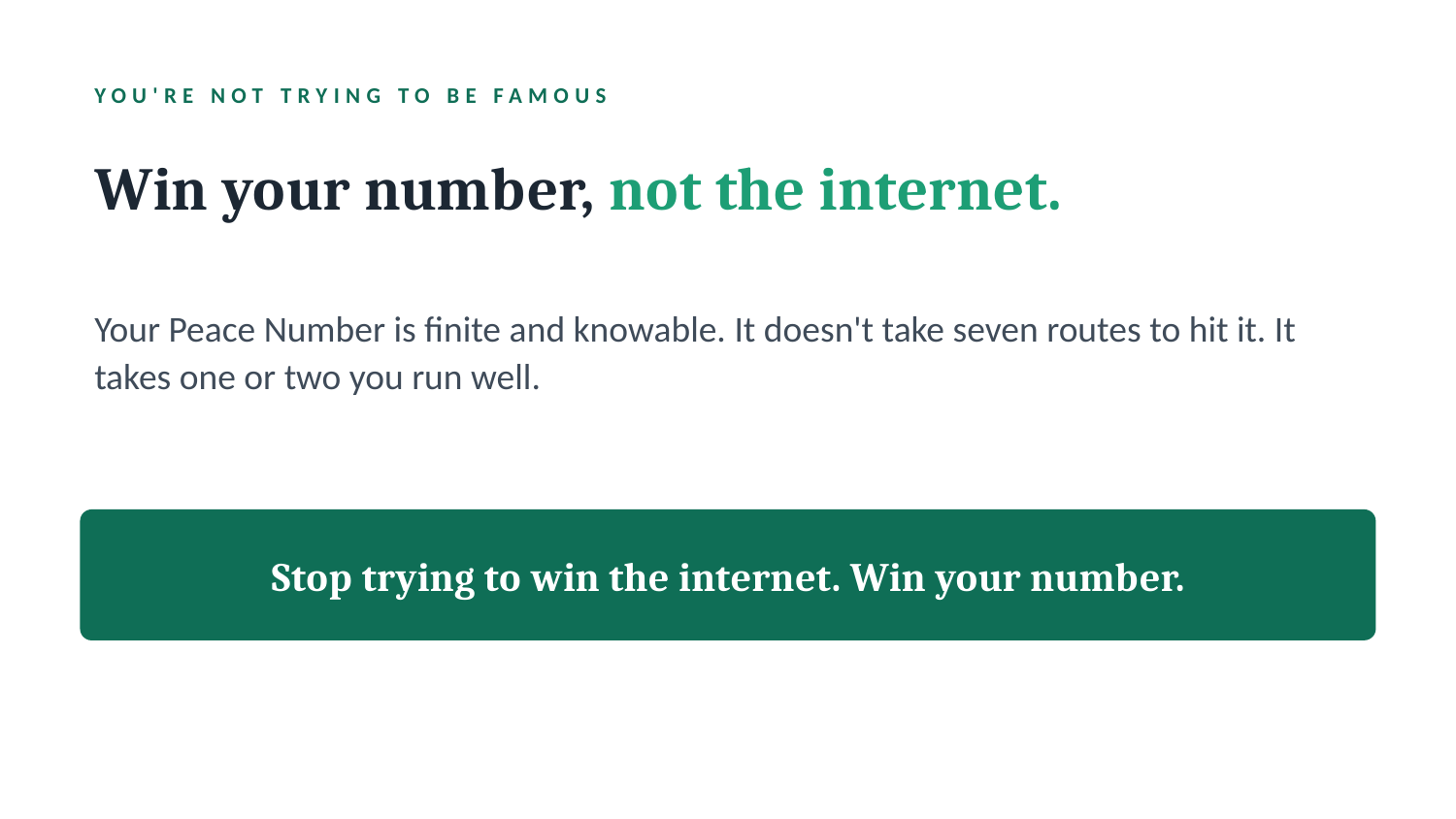

YOU'RE NOT TRYING TO BE FAMOUS
Win your number, not the internet.
Your Peace Number is finite and knowable. It doesn't take seven routes to hit it. It takes one or two you run well.

Stop trying to win the internet. Win your number.